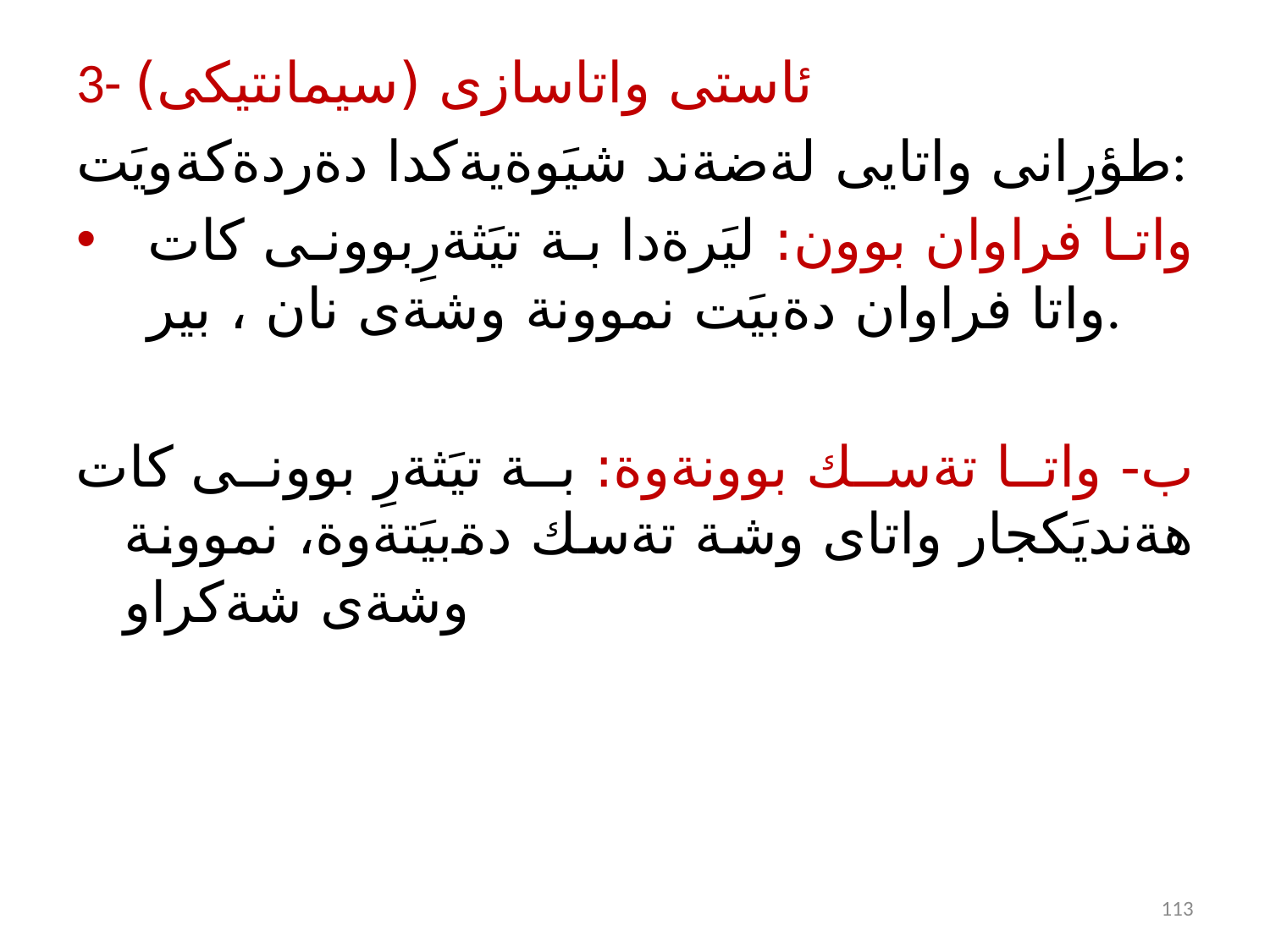

3- ئاستى واتاسازى (سيمانتيكى)
طؤرِانى واتايى لةضةند شيَوةيةكدا دةردةكةويَت:
واتا فراوان بوون: ليَرةدا بة تيَثةرِبوونى كات واتا فراوان دةبيَت نموونة وشةى نان ، بير.

ب- واتا تةسك بوونةوة: بة تيَثةرِ بوونى كات هةنديَكجار واتاى وشة تةسك دةبيَتةوة، نموونة وشةى شةكراو

113